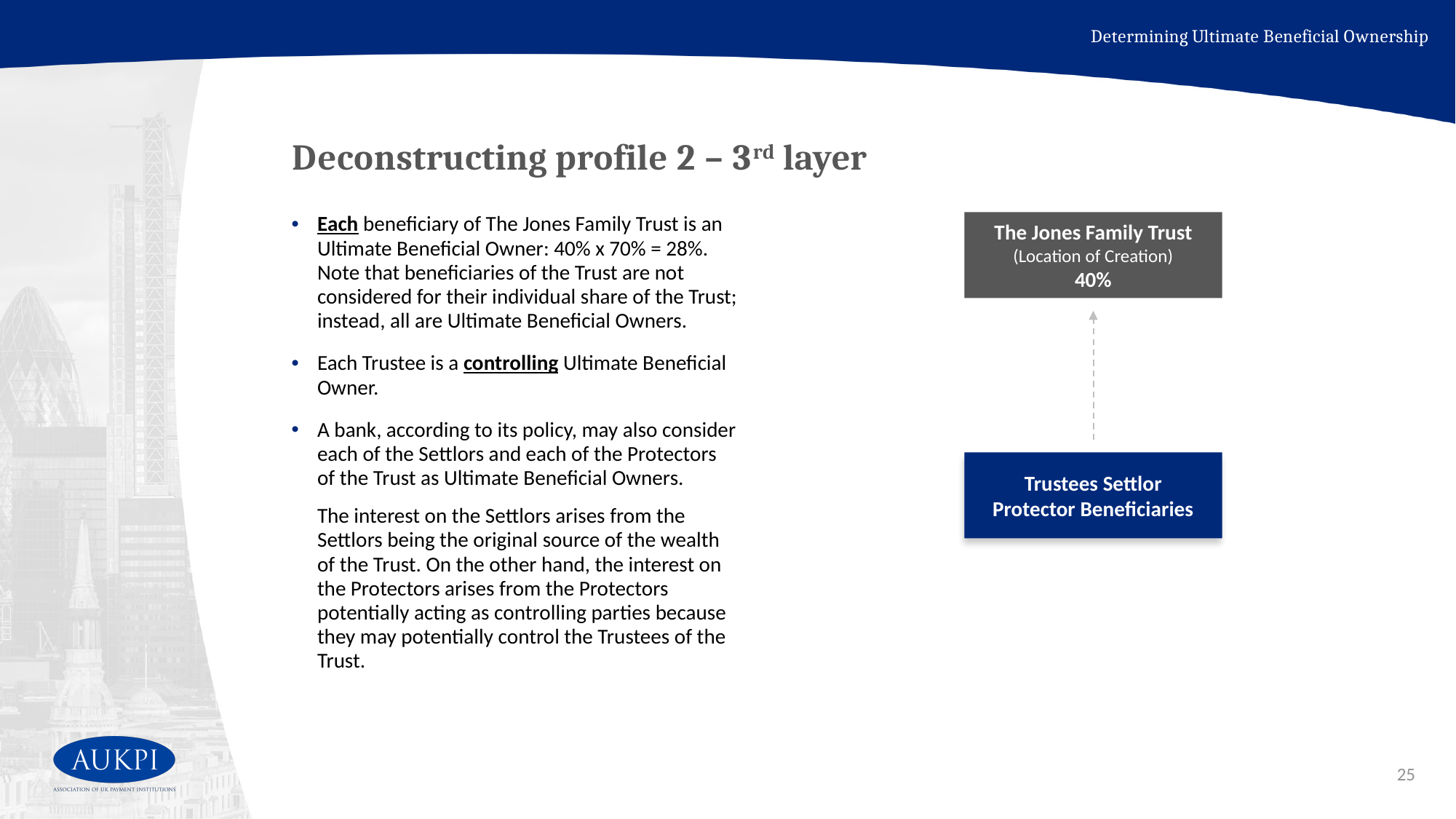

Determining Ultimate Beneficial Ownership
# Deconstructing profile 2 – 3rd layer
Each beneficiary of The Jones Family Trust is an Ultimate Beneficial Owner: 40% x 70% = 28%. Note that beneficiaries of the Trust are not considered for their individual share of the Trust; instead, all are Ultimate Beneficial Owners.
Each Trustee is a controlling Ultimate Beneficial Owner.
A bank, according to its policy, may also consider each of the Settlors and each of the Protectors of the Trust as Ultimate Beneficial Owners.
The interest on the Settlors arises from the Settlors being the original source of the wealth of the Trust. On the other hand, the interest on the Protectors arises from the Protectors potentially acting as controlling parties because they may potentially control the Trustees of the Trust.
The Jones Family Trust
(Location of Creation)
40%
Trustees Settlor
Protector Beneficiaries
25